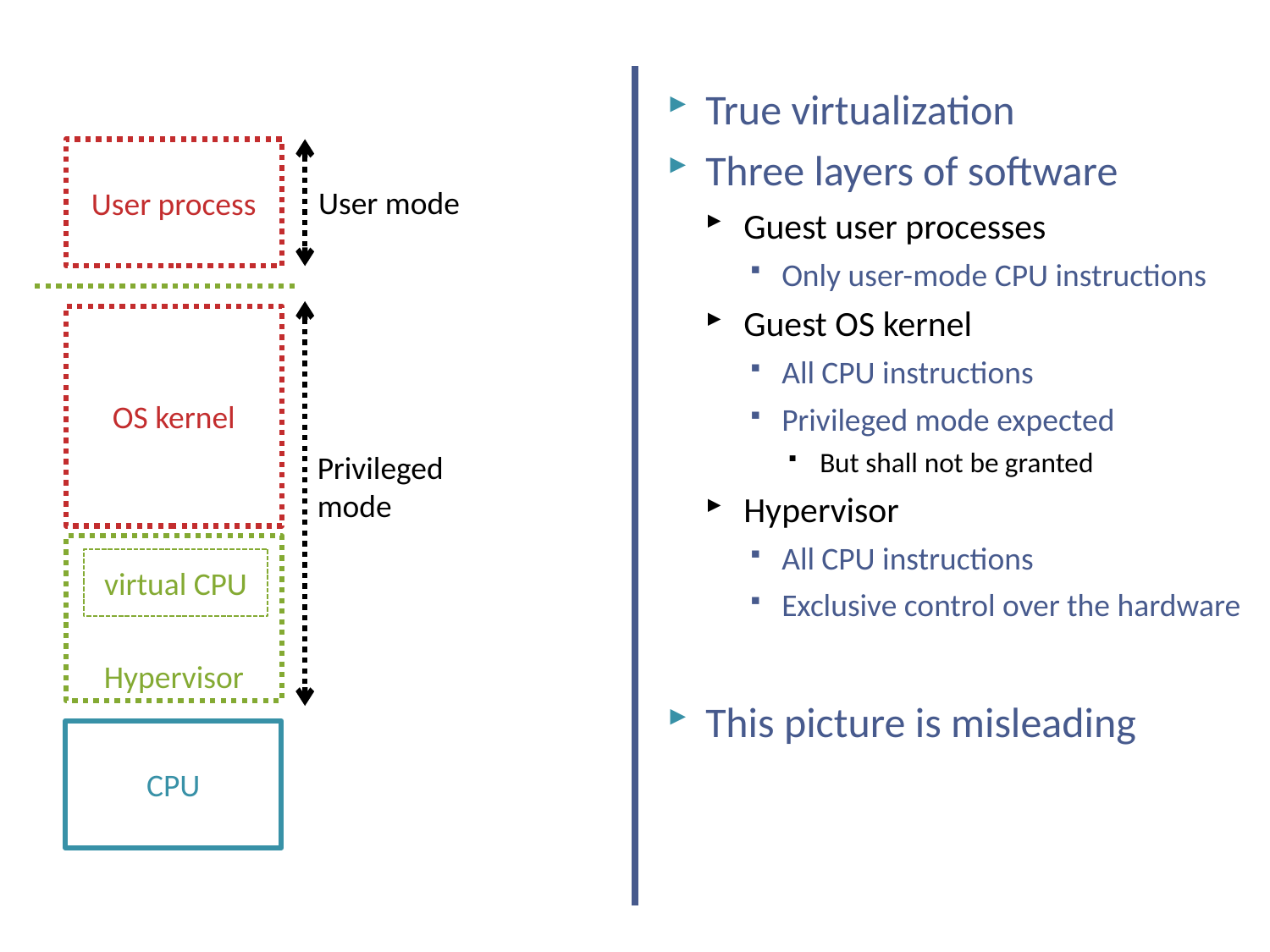

# True virtualization
True virtualization
Three layers of software
Guest user processes
Only user-mode CPU instructions
Guest OS kernel
All CPU instructions
Privileged mode expected
But shall not be granted
Hypervisor
All CPU instructions
Exclusive control over the hardware

This picture is misleading
User process
User mode
OS kernel
Privileged mode
virtual CPU
Hypervisor
CPU
NSWI150 Virtualization and Cloud Computing  - 2023/2024 David Bednárek
14